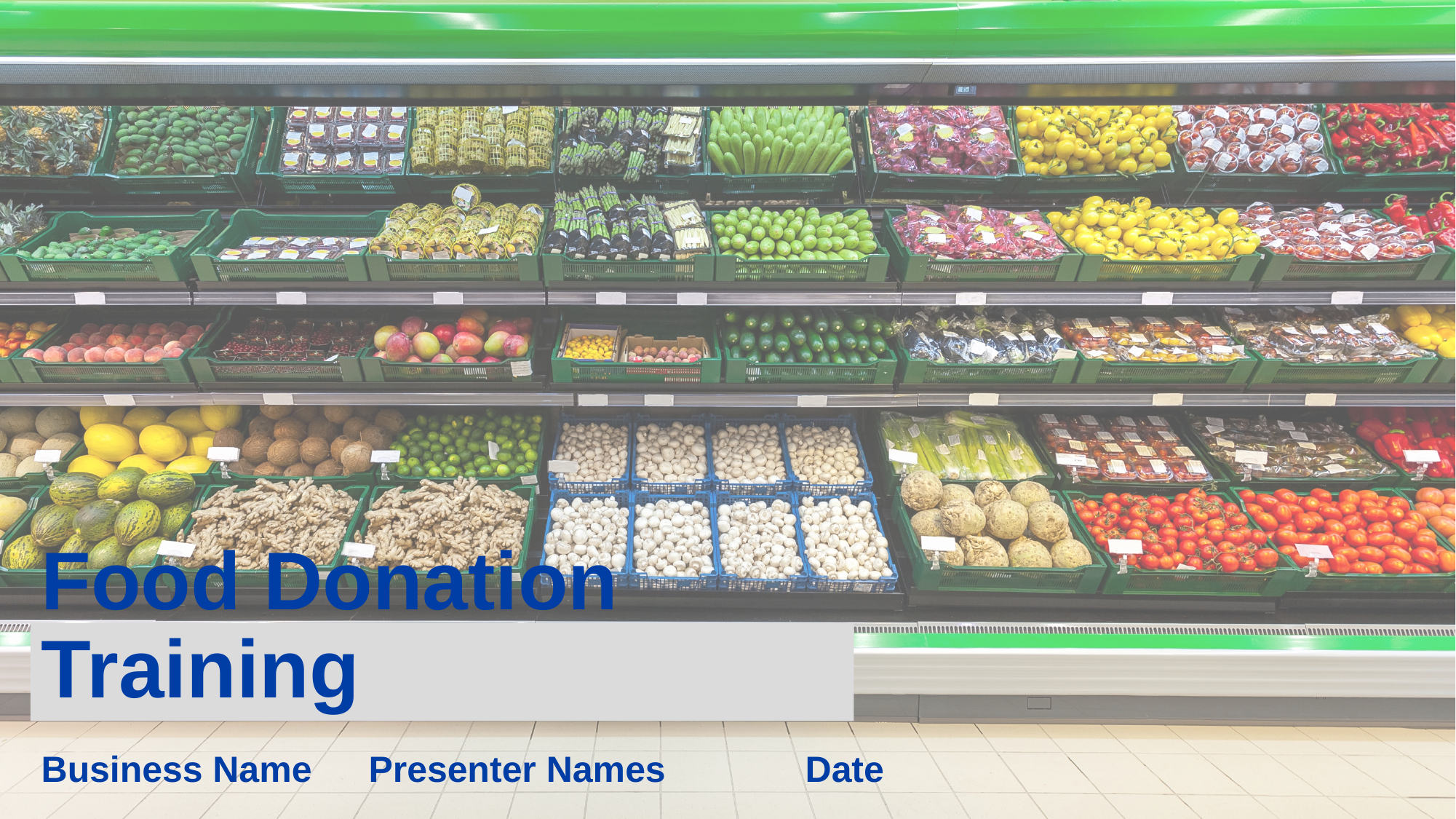

# Food Donation Training
Business Name	Presenter Names		Date